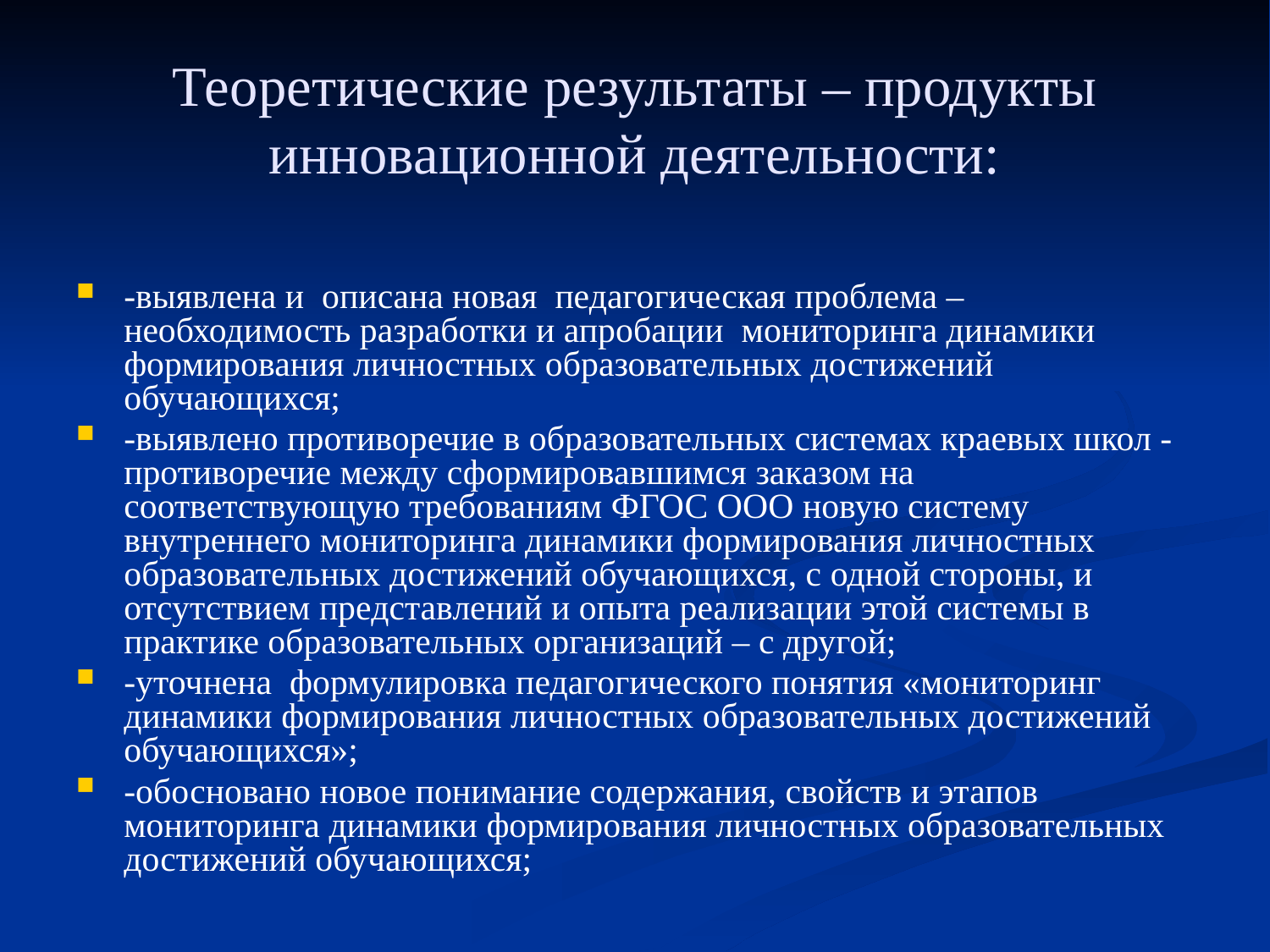

# Теоретические результаты – продукты инновационной деятельности:
-выявлена и  описана новая  педагогическая проблема – необходимость разработки и апробации  мониторинга динамики формирования личностных образовательных достижений обучающихся;
-выявлено противоречие в образовательных системах краевых школ - противоречие между сформировавшимся заказом на соответствующую требованиям ФГОС ООО новую систему внутреннего мониторинга динамики формирования личностных образовательных достижений обучающихся, с одной стороны, и отсутствием представлений и опыта реализации этой системы в практике образовательных организаций – с другой;
-уточнена  формулировка педагогического понятия «мониторинг динамики формирования личностных образовательных достижений обучающихся»;
-обосновано новое понимание содержания, свойств и этапов мониторинга динамики формирования личностных образовательных достижений обучающихся;